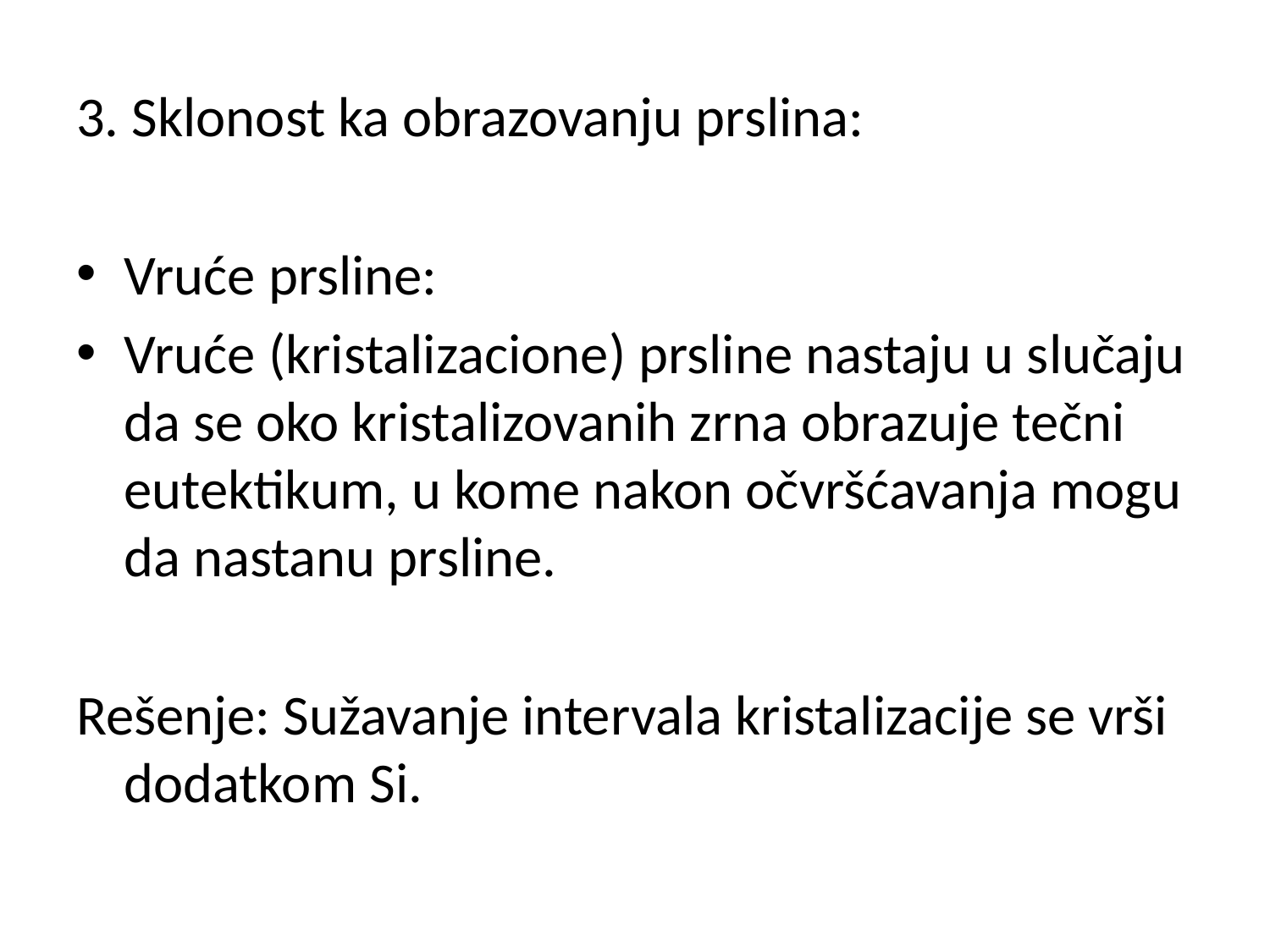

3. Sklonost ka obrazovanju prslina:

Vruće prsline:
Vruće (kristalizacione) prsline nastaju u slučaju da se oko kristalizovanih zrna obrazuje tečni eutektikum, u kome nakon očvršćavanja mogu da nastanu prsline.

Rešenje: Sužavanje intervala kristalizacije se vrši dodatkom Si.